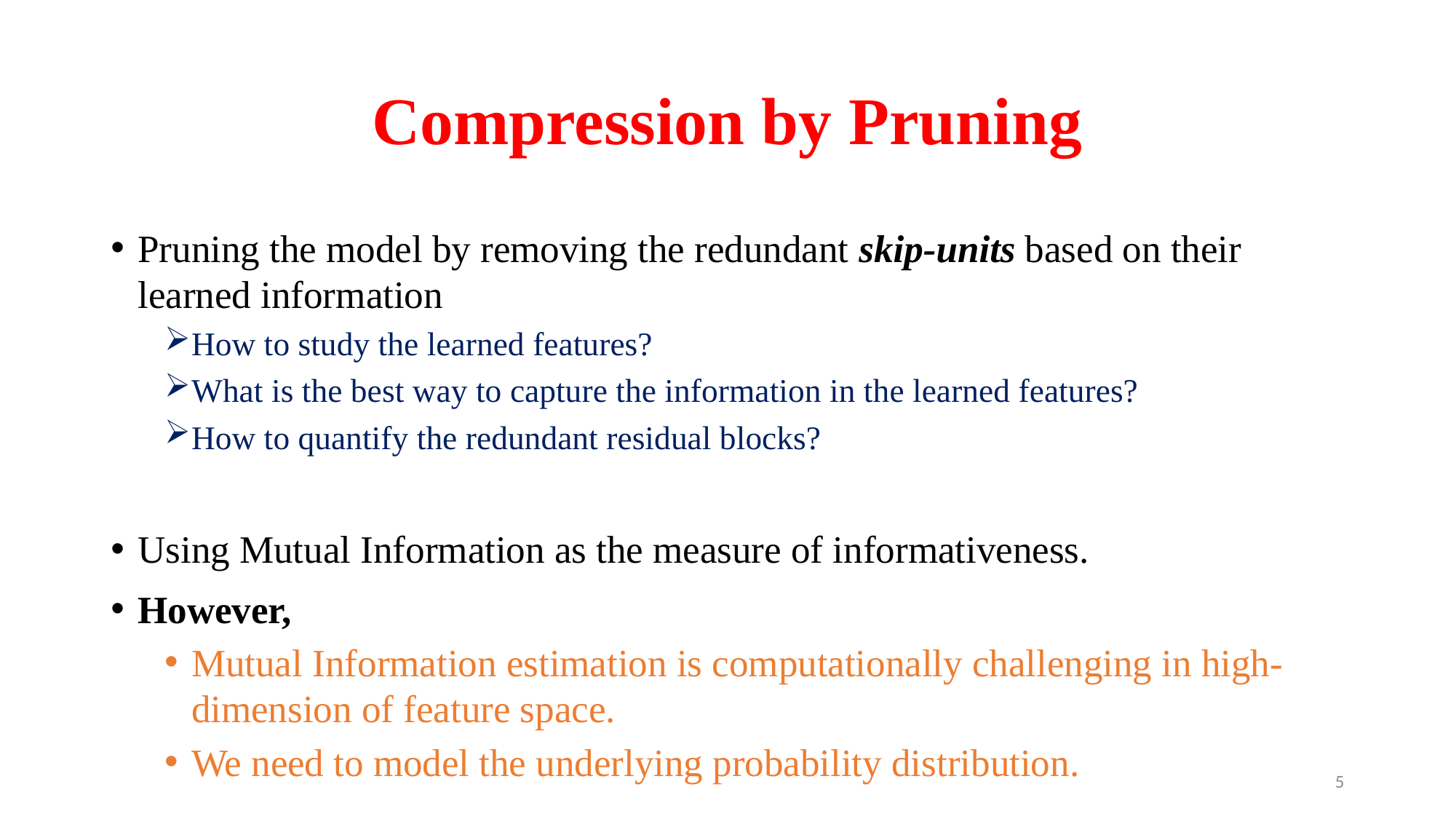

# Compression by Pruning
Pruning the model by removing the redundant skip-units based on their learned information
How to study the learned features?
What is the best way to capture the information in the learned features?
How to quantify the redundant residual blocks?

Using Mutual Information as the measure of informativeness.
However,
Mutual Information estimation is computationally challenging in high-dimension of feature space.
We need to model the underlying probability distribution.

5